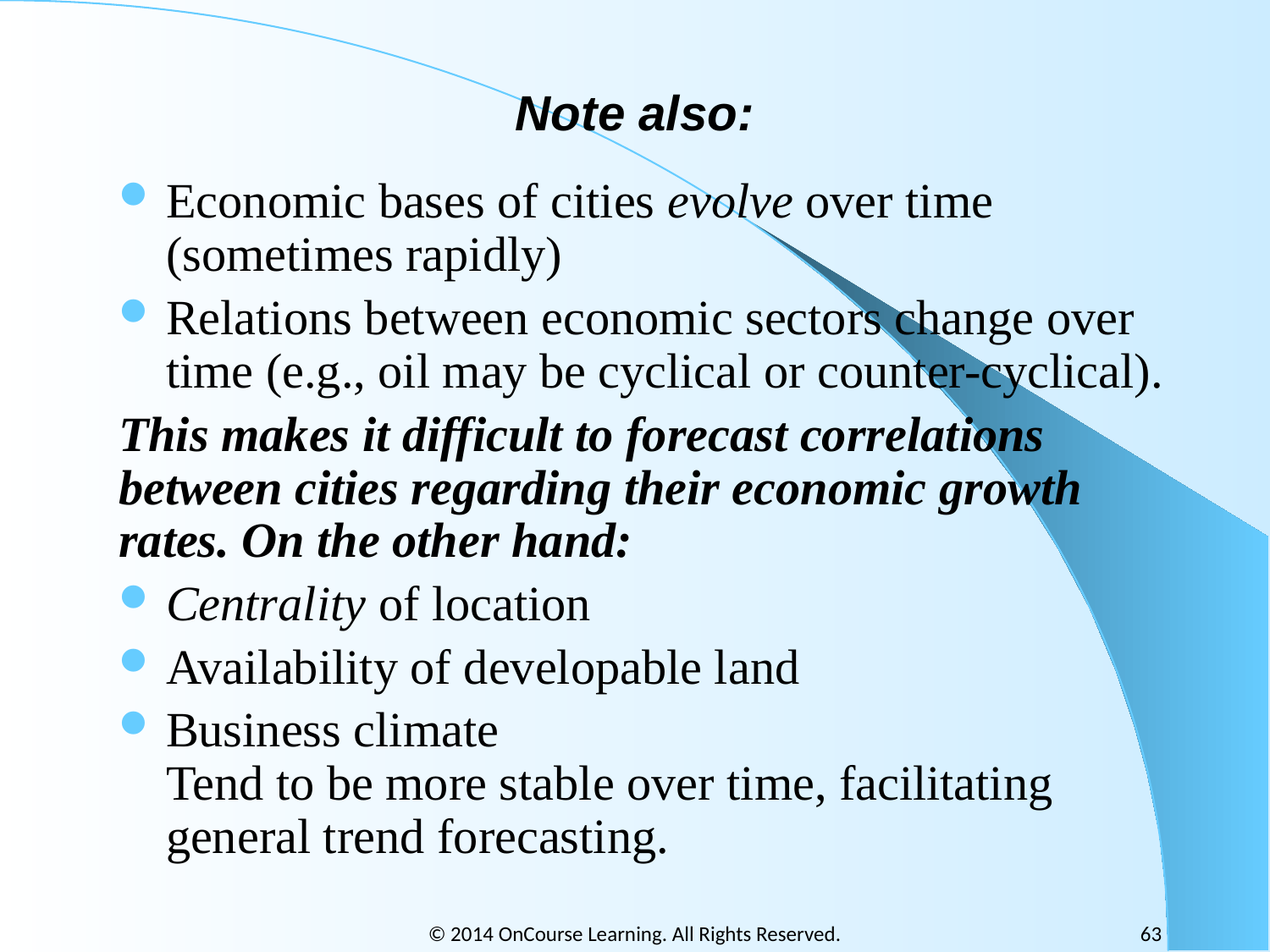

# Note also:
Economic bases of cities evolve over time (sometimes rapidly)
Relations between economic sectors change over time (e.g., oil may be cyclical or counter-cyclical).
This makes it difficult to forecast correlations between cities regarding their economic growth rates. On the other hand:
Centrality of location
Availability of developable land
Business climate
Tend to be more stable over time, facilitating general trend forecasting.
© 2014 OnCourse Learning. All Rights Reserved.
63